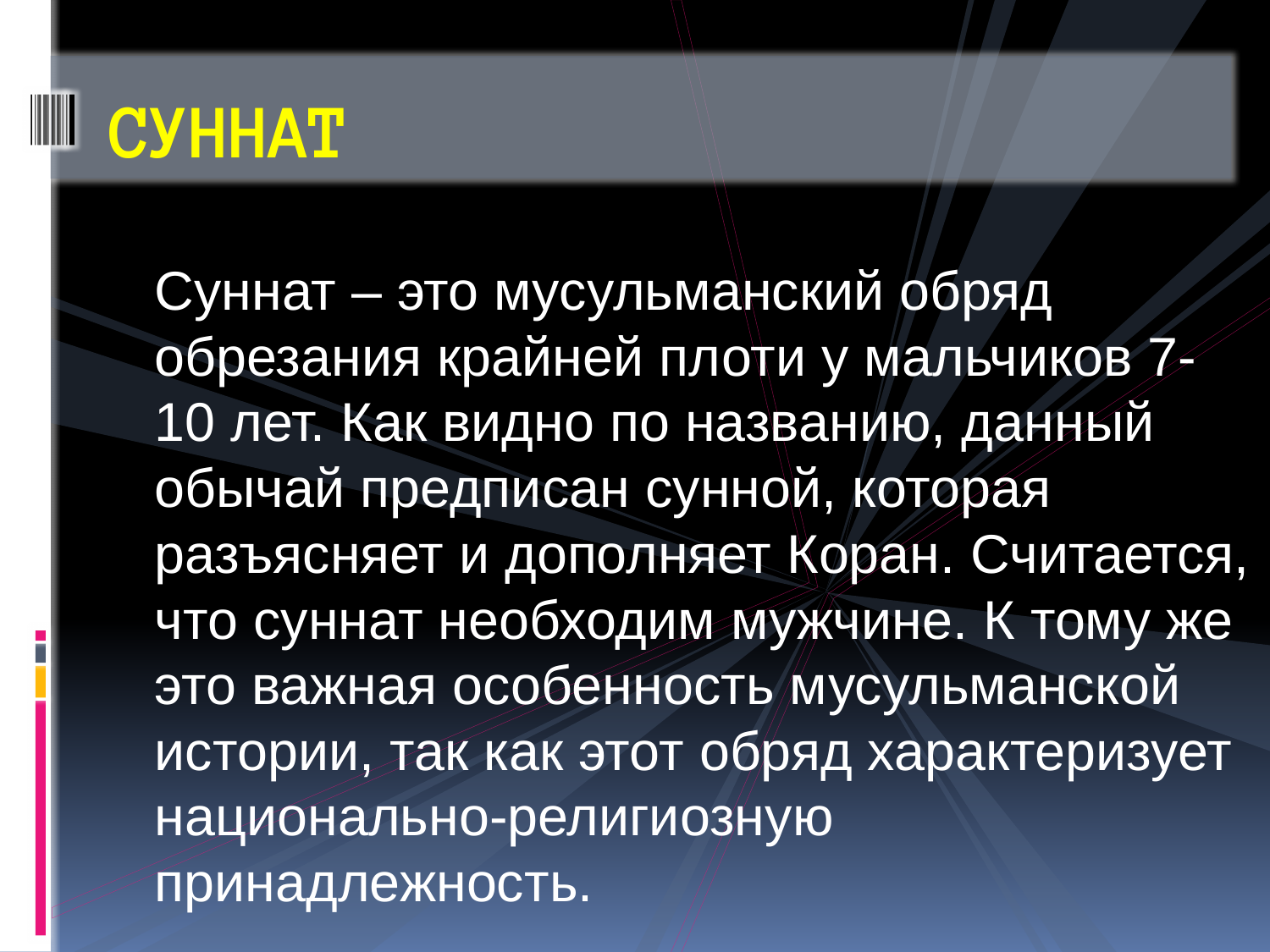

# СУННАТ

Суннат – это мусульманский обряд обрезания крайней плоти у мальчиков 7-10 лет. Как видно по названию, данный обычай предписан сунной, которая разъясняет и дополняет Коран. Считается, что суннат необходим мужчине. К тому же это важная особенность мусульманской истории, так как этот обряд характеризует национально-религиозную принадлежность.